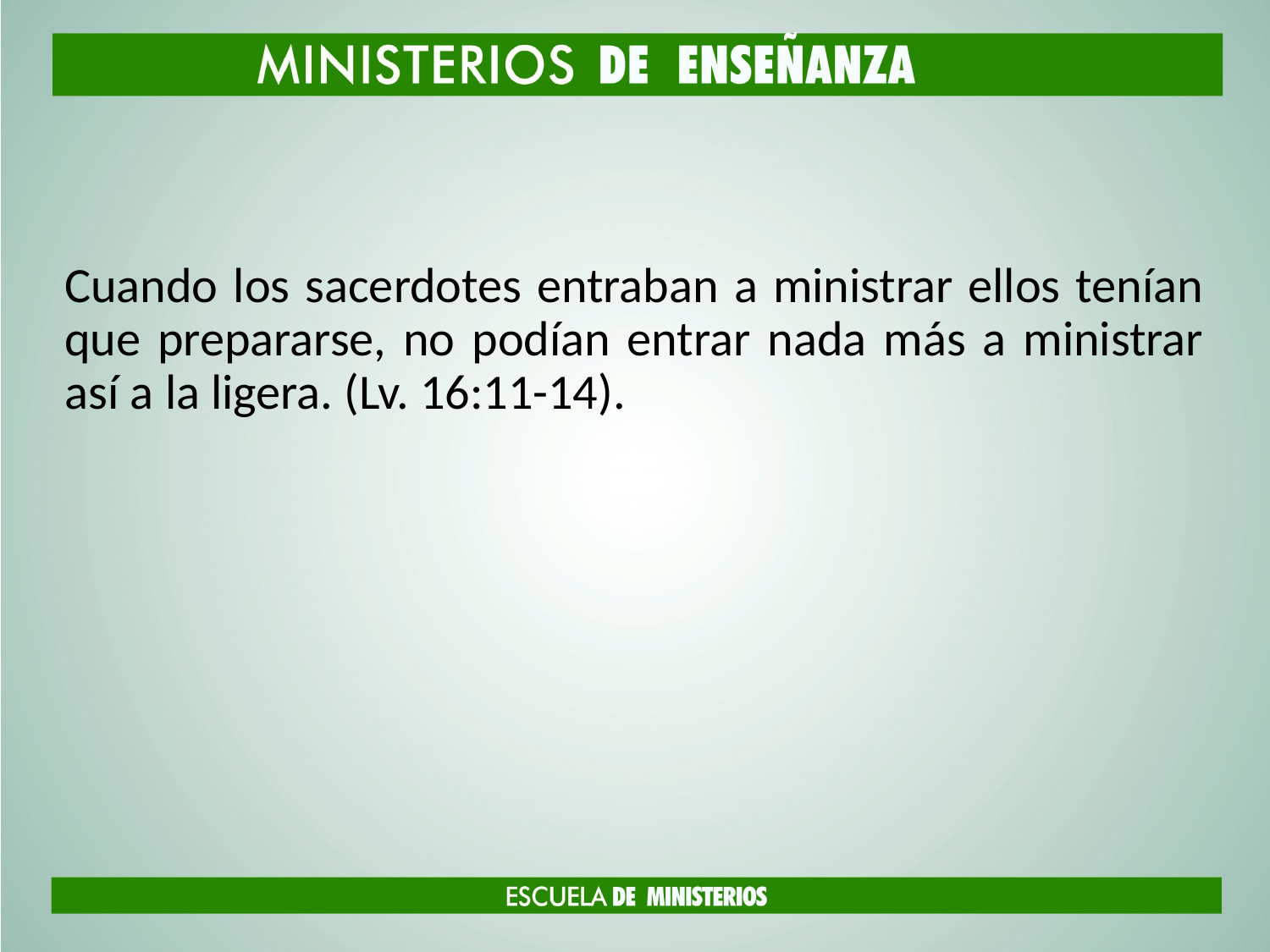

#
Cuando los sacerdotes entraban a ministrar ellos tenían que prepararse, no podían entrar nada más a ministrar así a la ligera. (Lv. 16:11-14).